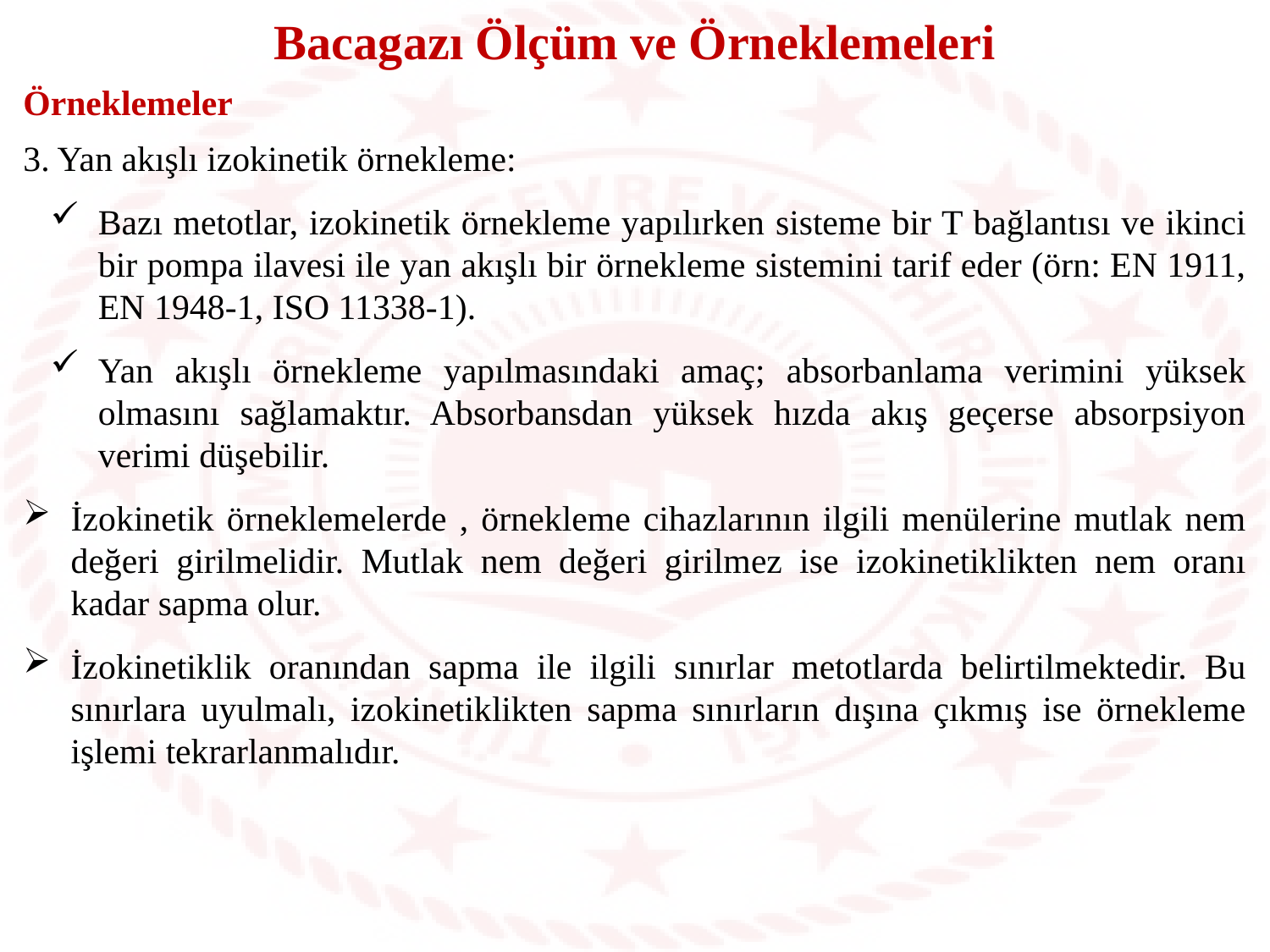

Bacagazı Ölçüm ve Örneklemeleri
Örneklemeler
3. Yan akışlı izokinetik örnekleme:
Bazı metotlar, izokinetik örnekleme yapılırken sisteme bir T bağlantısı ve ikinci bir pompa ilavesi ile yan akışlı bir örnekleme sistemini tarif eder (örn: EN 1911, EN 1948-1, ISO 11338-1).
Yan akışlı örnekleme yapılmasındaki amaç; absorbanlama verimini yüksek olmasını sağlamaktır. Absorbansdan yüksek hızda akış geçerse absorpsiyon verimi düşebilir.
İzokinetik örneklemelerde , örnekleme cihazlarının ilgili menülerine mutlak nem değeri girilmelidir. Mutlak nem değeri girilmez ise izokinetiklikten nem oranı kadar sapma olur.
İzokinetiklik oranından sapma ile ilgili sınırlar metotlarda belirtilmektedir. Bu sınırlara uyulmalı, izokinetiklikten sapma sınırların dışına çıkmış ise örnekleme işlemi tekrarlanmalıdır.